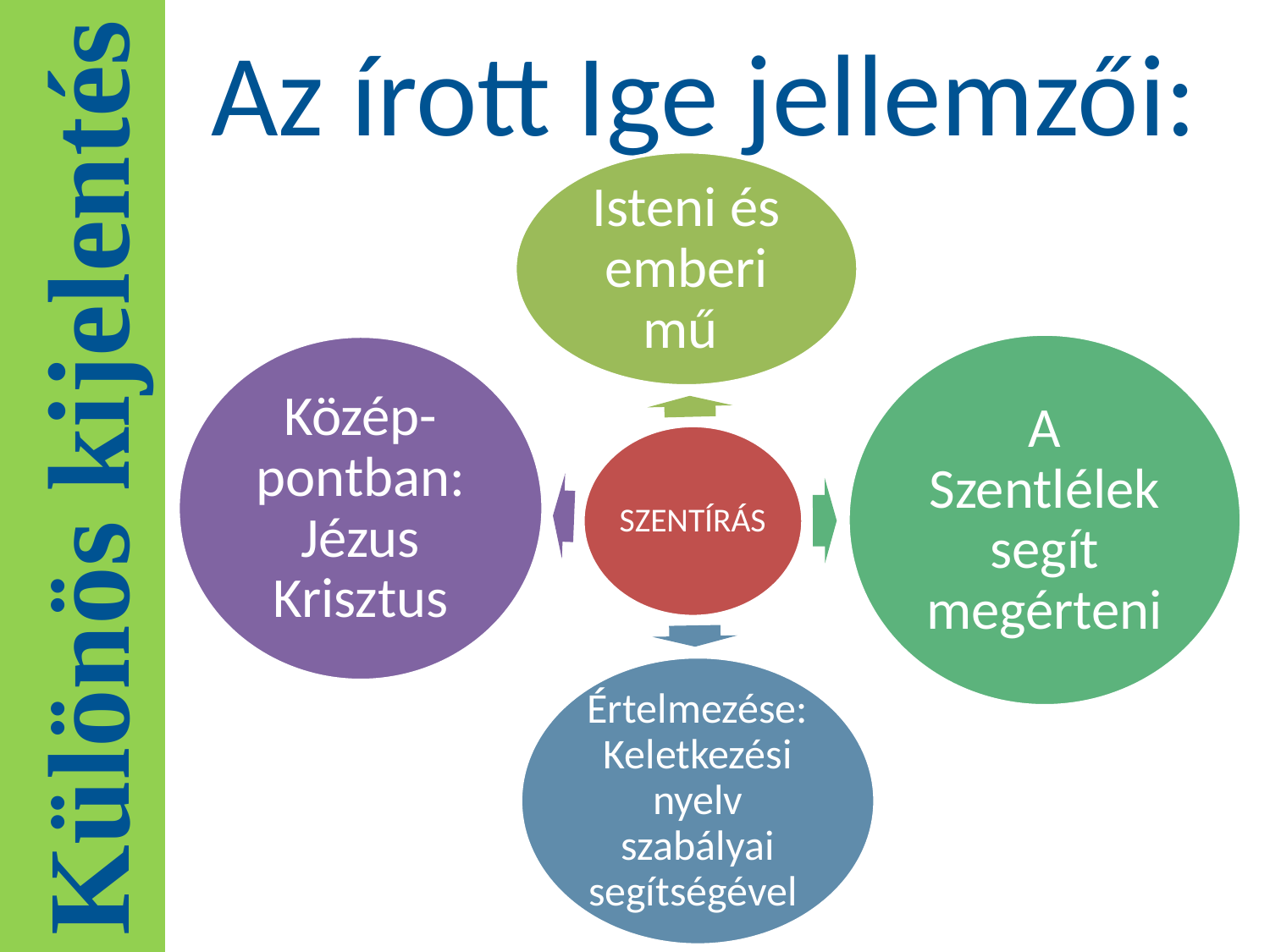

# Az írott Ige jellemzői:
Különös kijelentés
SZENTÍRÁS

Isteni és emberi mű

A Szentlélek segít megérteni

Értelmezése: Keletkezési nyelv szabályai segítségével

Közép-pontban: Jézus Krisztus